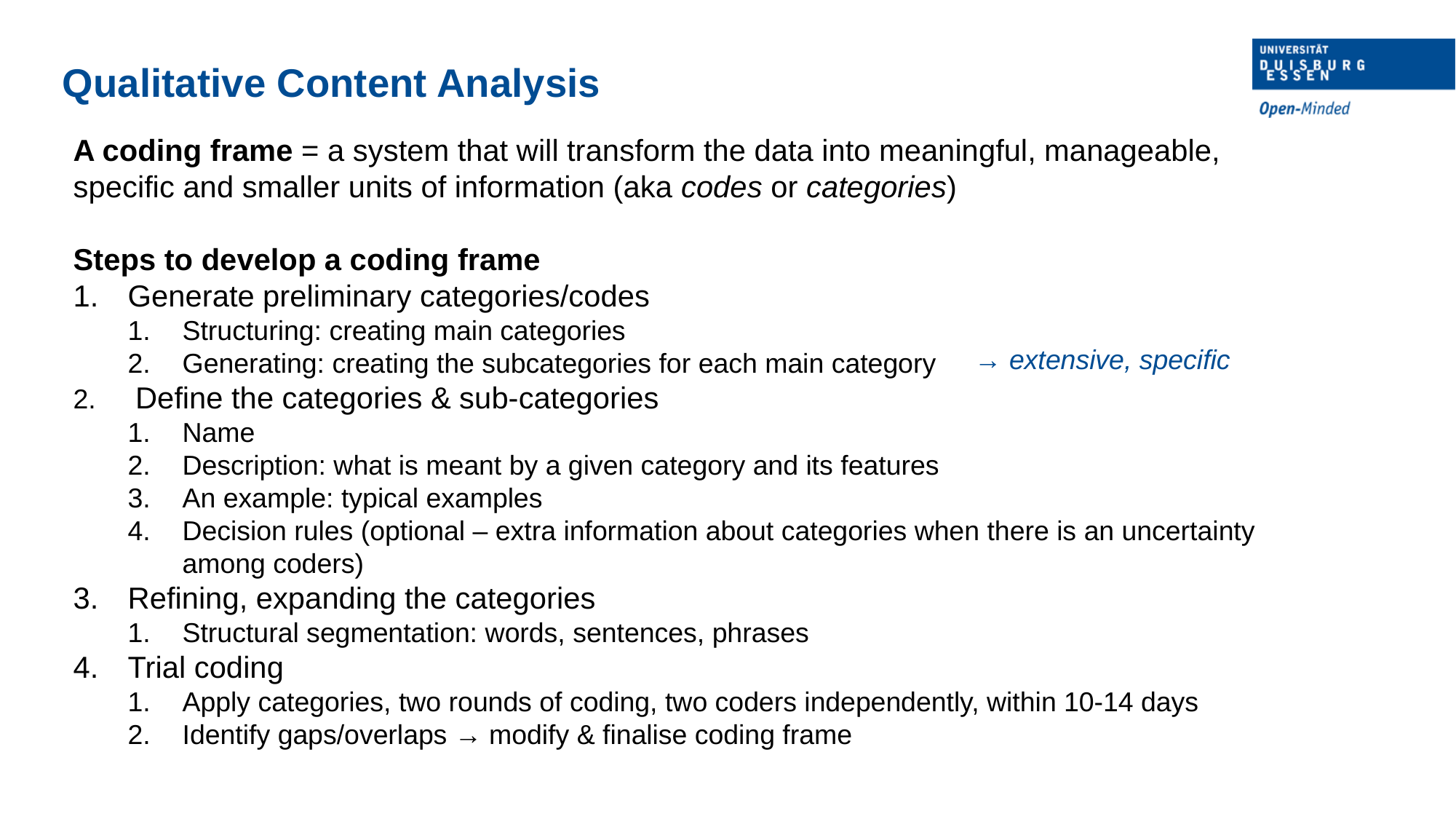

Qualitative Content Analysis
A coding frame = a system that will transform the data into meaningful, manageable, specific and smaller units of information (aka codes or categories)

Steps to develop a coding frame
Generate preliminary categories/codes
Structuring: creating main categories
Generating: creating the subcategories for each main category
 Define the categories & sub-categories
Name
Description: what is meant by a given category and its features
An example: typical examples
Decision rules (optional – extra information about categories when there is an uncertainty among coders)
Refining, expanding the categories
Structural segmentation: words, sentences, phrases
Trial coding
Apply categories, two rounds of coding, two coders independently, within 10-14 days
Identify gaps/overlaps → modify & finalise coding frame
→ extensive, specific